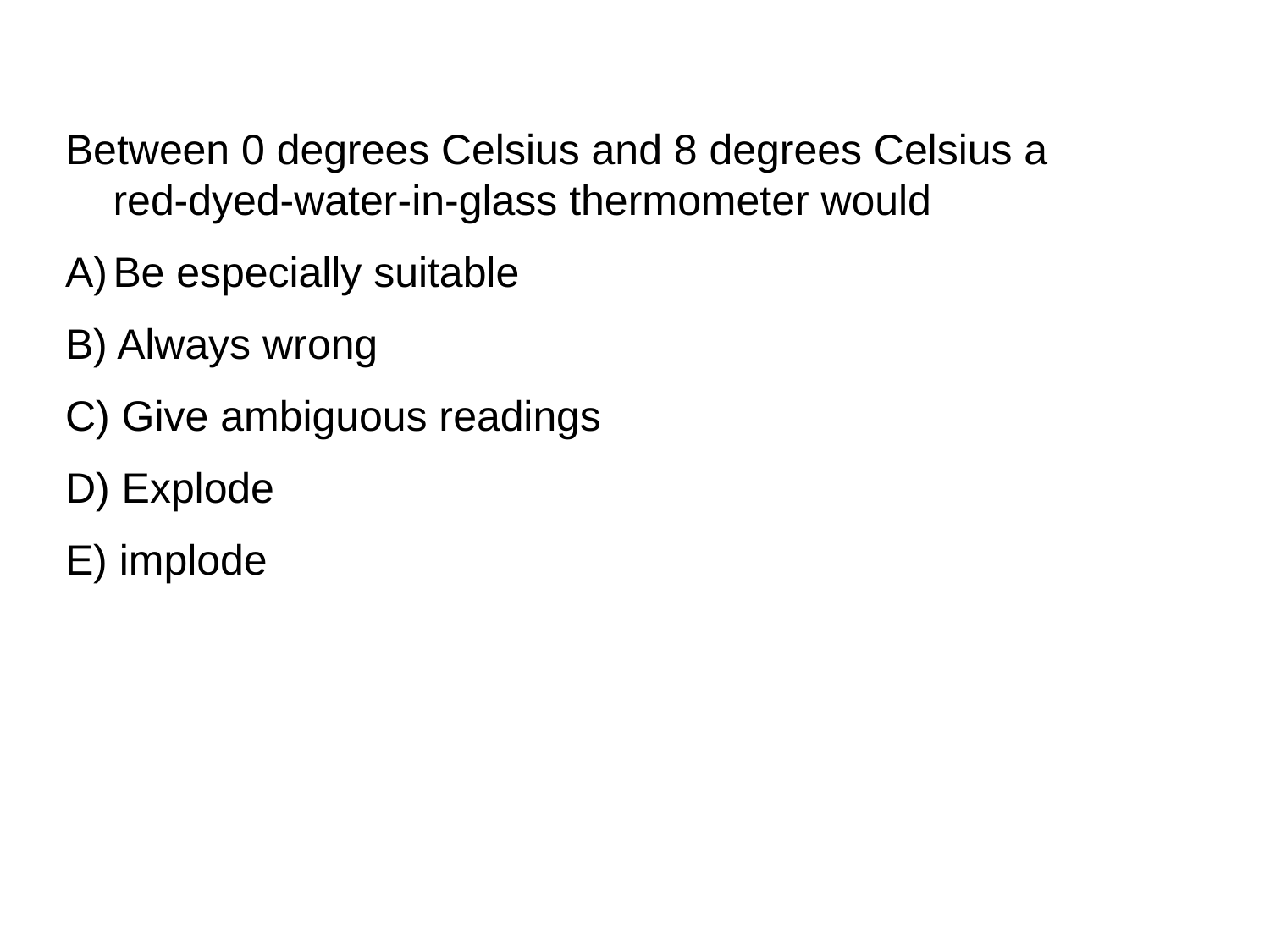

Between 0 degrees Celsius and 8 degrees Celsius a red-dyed-water-in-glass thermometer would
Be especially suitable
B) Always wrong
C) Give ambiguous readings
D) Explode
E) implode